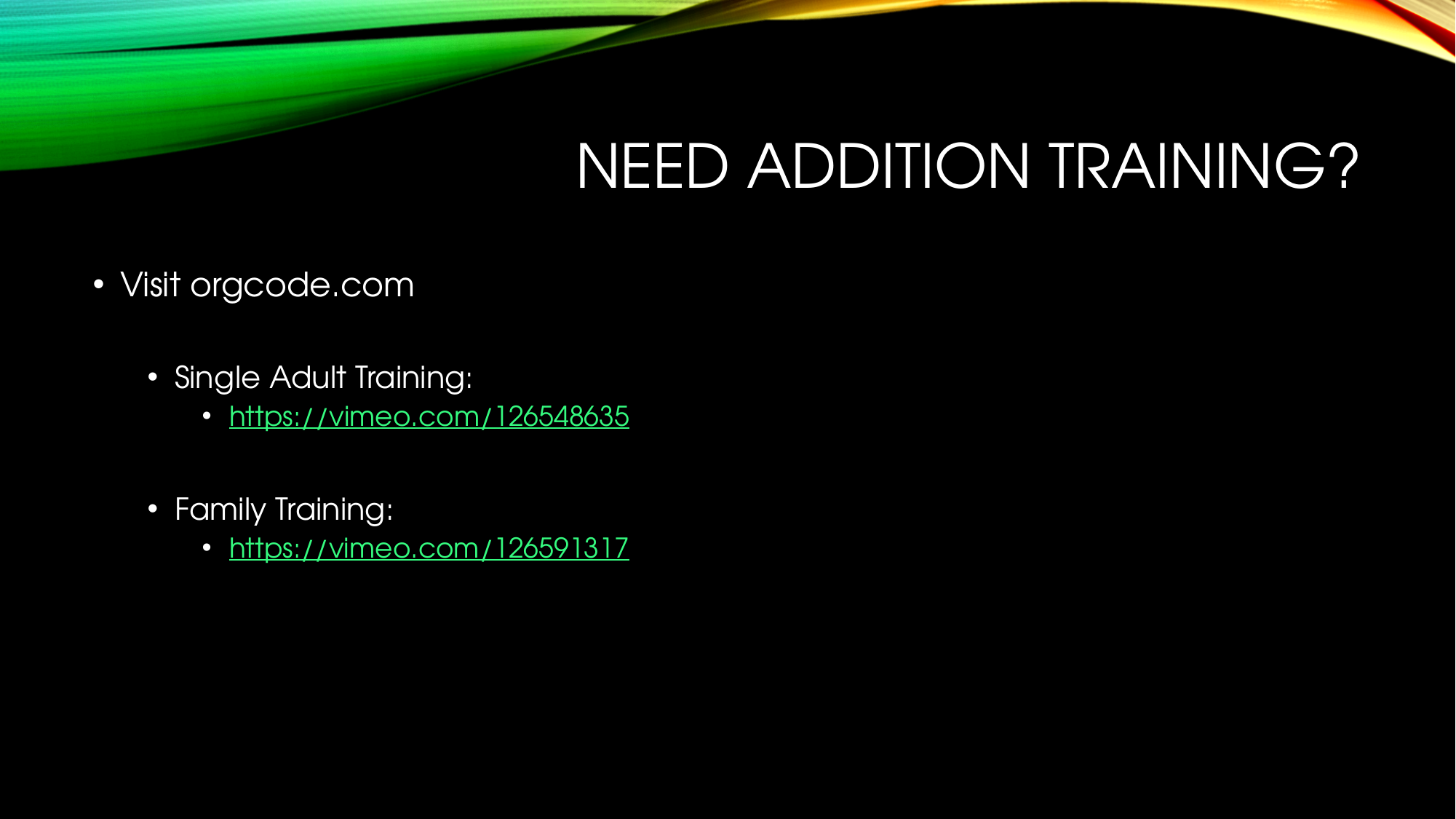

# Need addition training?
Visit orgcode.com

Single Adult Training:
https://vimeo.com/126548635

Family Training:
https://vimeo.com/126591317